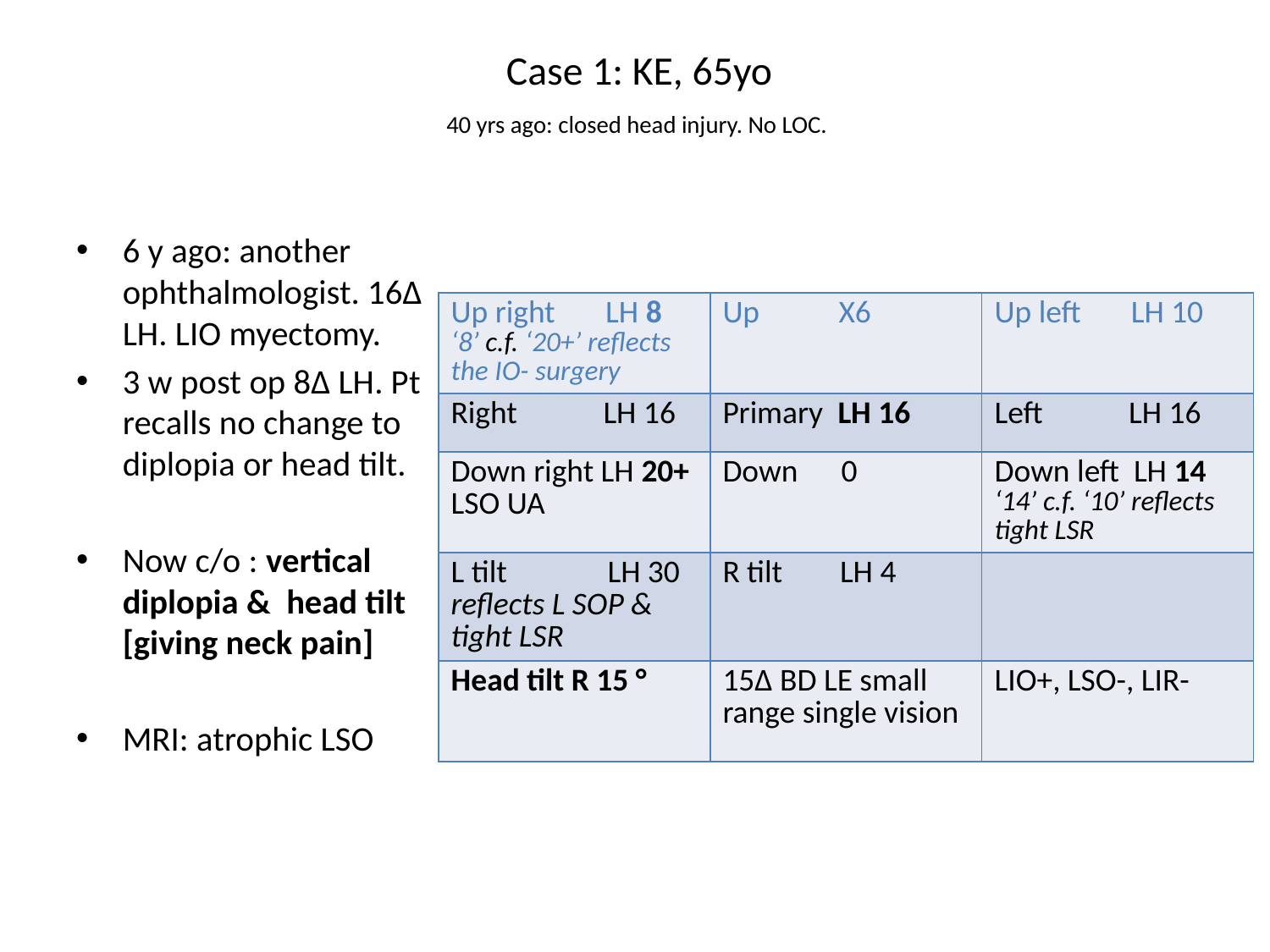

# Case 1: KE, 65yo  40 yrs ago: closed head injury. No LOC.
6 y ago: another ophthalmologist. 16Δ LH. LIO myectomy.
3 w post op 8Δ LH. Pt recalls no change to diplopia or head tilt.

Now c/o : vertical diplopia &  head tilt [giving neck pain]

MRI: atrophic LSO

| Up right LH 8 ‘8’ c.f. ‘20+’ reflects the IO- surgery | Up X6 | Up left LH 10 |
| --- | --- | --- |
| Right LH 16 | Primary LH 16 | Left LH 16 |
| Down right LH 20+ LSO UA | Down 0 | Down left LH 14 ‘14’ c.f. ‘10’ reflects tight LSR |
| L tilt LH 30 reflects L SOP & tight LSR | R tilt LH 4 |  |
| Head tilt R 15 ° | 15Δ BD LE small range single vision | LIO+, LSO-, LIR- |